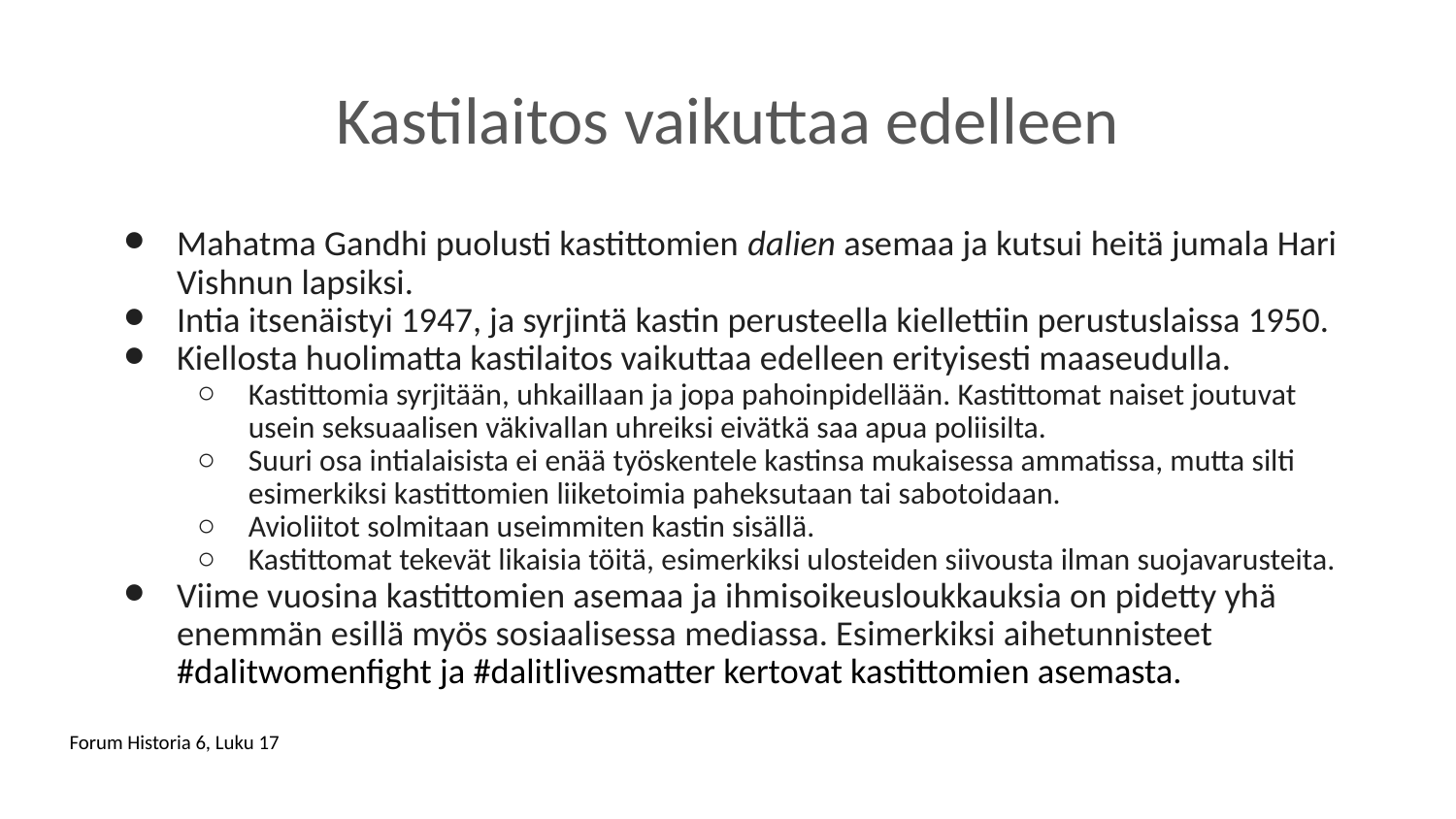

# Kastilaitos vaikuttaa edelleen
Mahatma Gandhi puolusti kastittomien dalien asemaa ja kutsui heitä jumala Hari Vishnun lapsiksi.
Intia itsenäistyi 1947, ja syrjintä kastin perusteella kiellettiin perustuslaissa 1950.
Kiellosta huolimatta kastilaitos vaikuttaa edelleen erityisesti maaseudulla.
Kastittomia syrjitään, uhkaillaan ja jopa pahoinpidellään. Kastittomat naiset joutuvat usein seksuaalisen väkivallan uhreiksi eivätkä saa apua poliisilta.
Suuri osa intialaisista ei enää työskentele kastinsa mukaisessa ammatissa, mutta silti esimerkiksi kastittomien liiketoimia paheksutaan tai sabotoidaan.
Avioliitot solmitaan useimmiten kastin sisällä.
Kastittomat tekevät likaisia töitä, esimerkiksi ulosteiden siivousta ilman suojavarusteita.
Viime vuosina kastittomien asemaa ja ihmisoikeusloukkauksia on pidetty yhä enemmän esillä myös sosiaalisessa mediassa. Esimerkiksi aihetunnisteet #dalitwomenfight ja #dalitlivesmatter kertovat kastittomien asemasta.